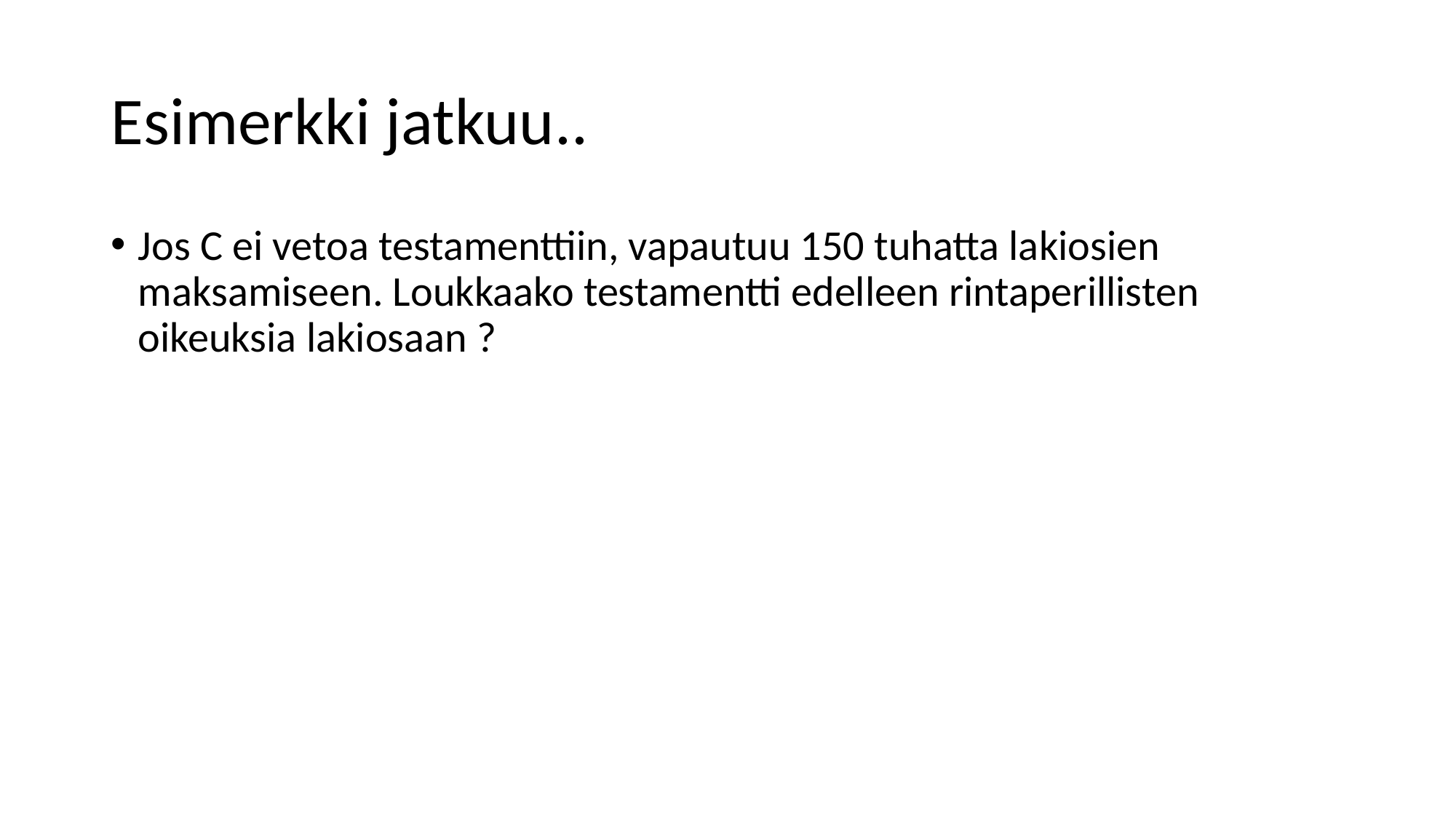

# Esimerkki jatkuu..
Jos C ei vetoa testamenttiin, vapautuu 150 tuhatta lakiosien maksamiseen. Loukkaako testamentti edelleen rintaperillisten oikeuksia lakiosaan ?